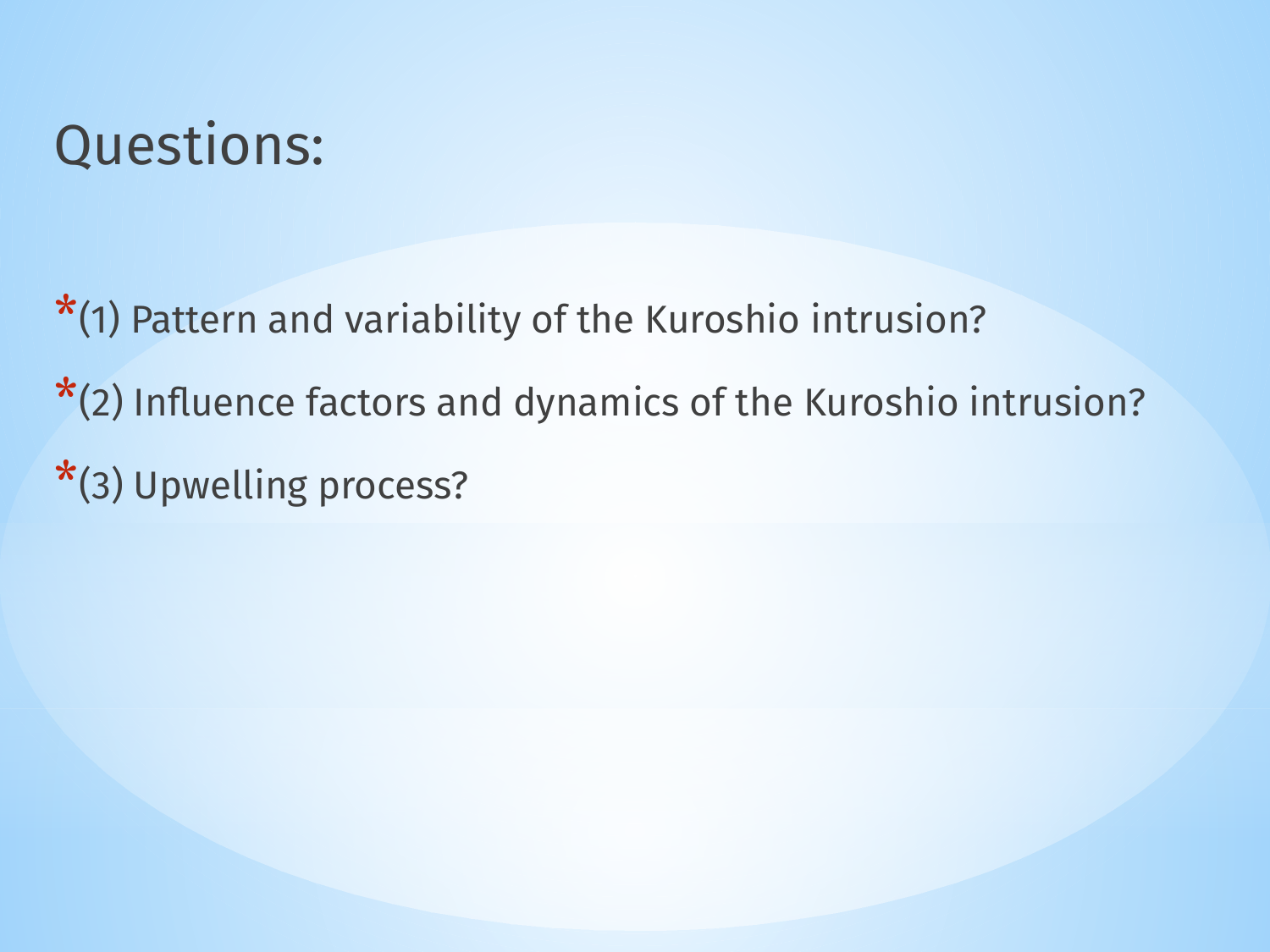

Questions:

(1) Pattern and variability of the Kuroshio intrusion?
(2) Influence factors and dynamics of the Kuroshio intrusion?
(3) Upwelling process?